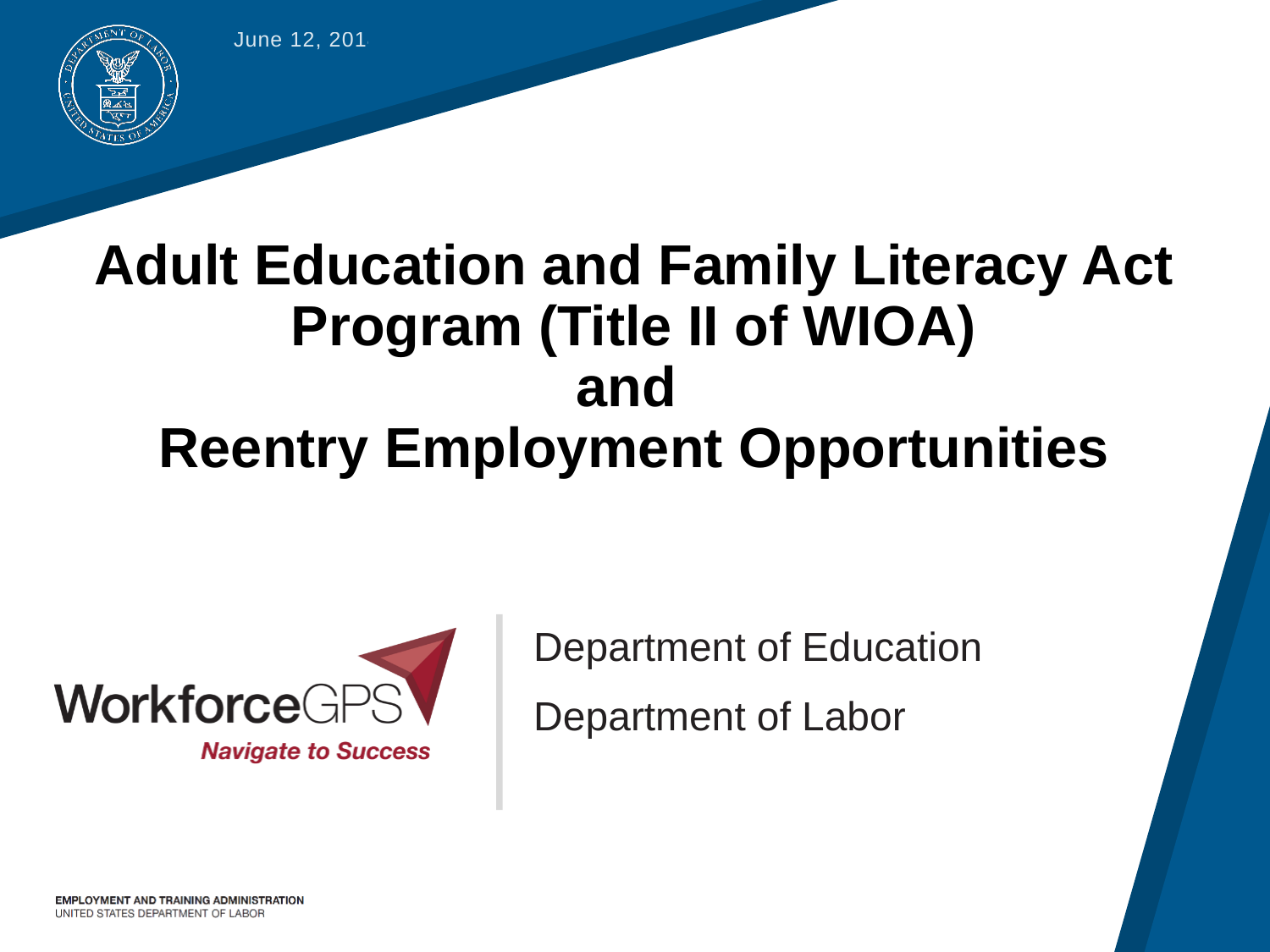

June 12, 2018
# Adult Education and Family Literacy Act Program (Title II of WIOA) and Reentry Employment Opportunities
Department of Education
Department of Labor